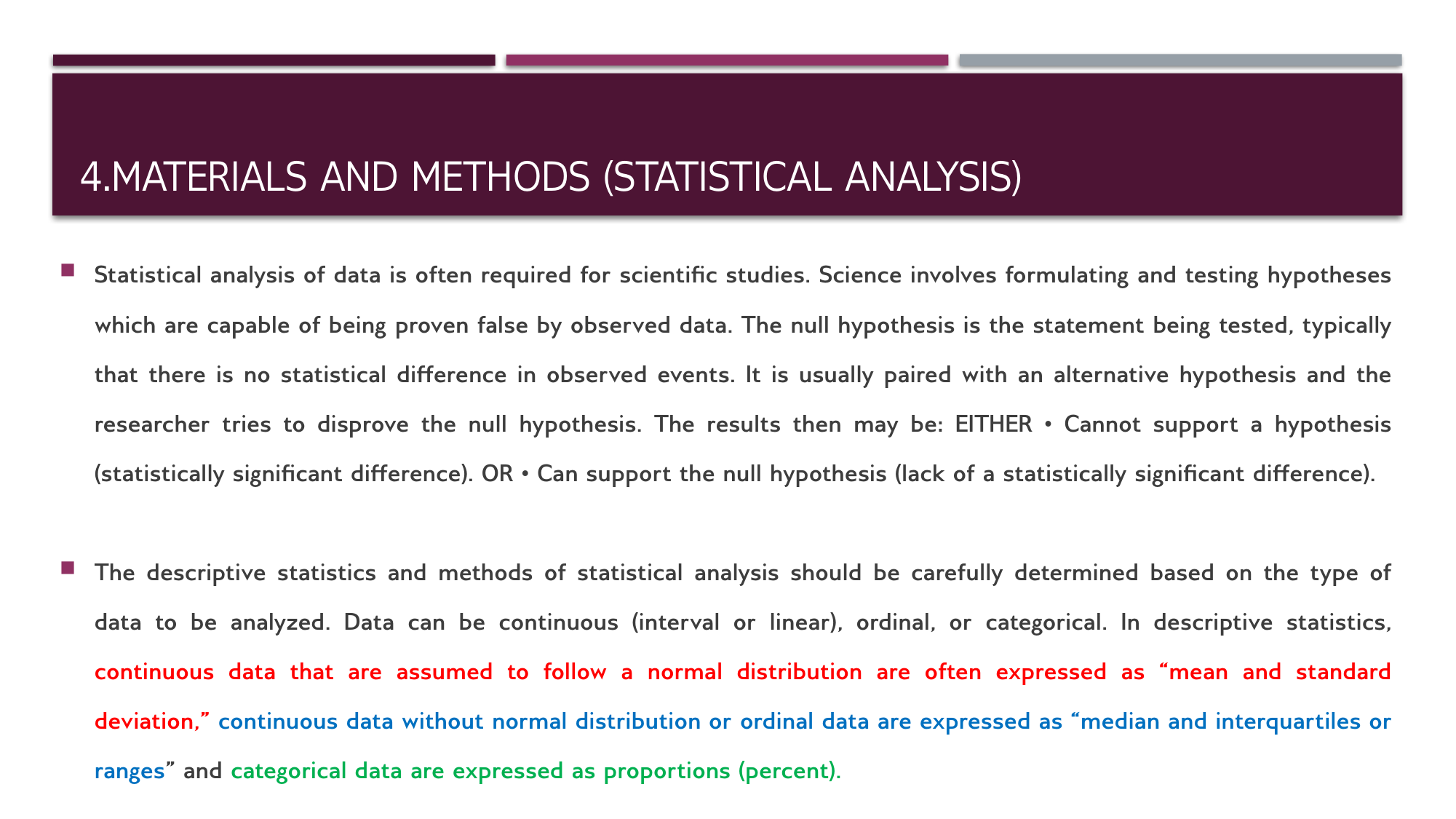

# 4.MaterIals and methods (statistical analysis)
Statistical analysis of data is often required for scientific studies. Science involves formulating and testing hypotheses which are capable of being proven false by observed data. The null hypothesis is the statement being tested, typically that there is no statistical difference in observed events. It is usually paired with an alternative hypothesis and the researcher tries to disprove the null hypothesis. The results then may be: EITHER • Cannot support a hypothesis (statistically significant difference). OR • Can support the null hypothesis (lack of a statistically significant difference).

The descriptive statistics and methods of statistical analysis should be carefully determined based on the type of data to be analyzed. Data can be continuous (interval or linear), ordinal, or categorical. In descriptive statistics, continuous data that are assumed to follow a normal distribution are often expressed as “mean and standard deviation,” continuous data without normal distribution or ordinal data are expressed as “median and interquartiles or ranges” and categorical data are expressed as proportions (percent).